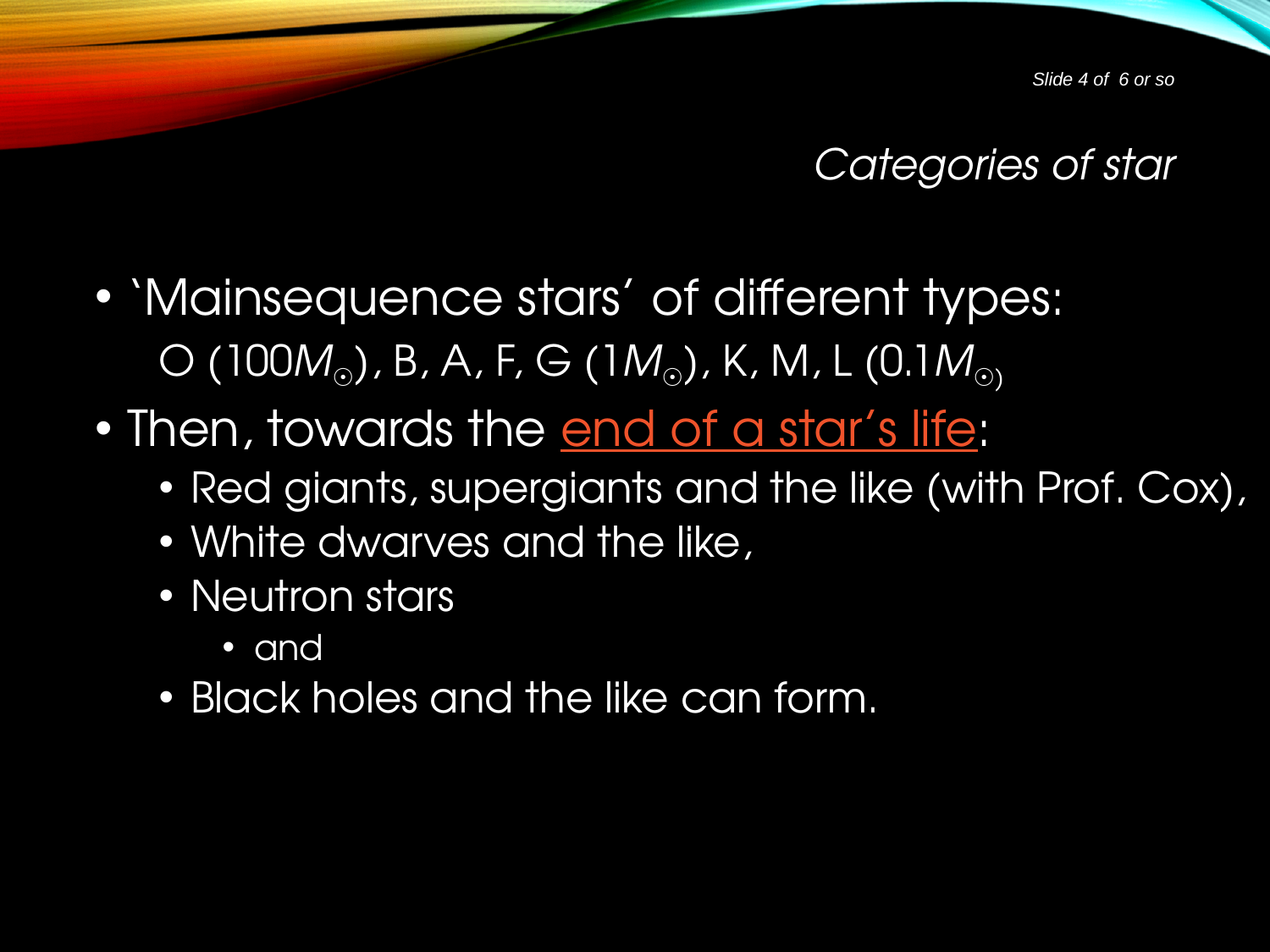

Slide 4 of  6 or so
# Categories of star
‘Mainsequence stars’ of different types:
O (100M☉), B, A, F, G (1M☉), K, M, L (0.1M☉)
Then, towards the end of a star’s life:
Red giants, supergiants and the like (with Prof. Cox),
White dwarves and the like,
Neutron stars
and
Black holes and the like can form.